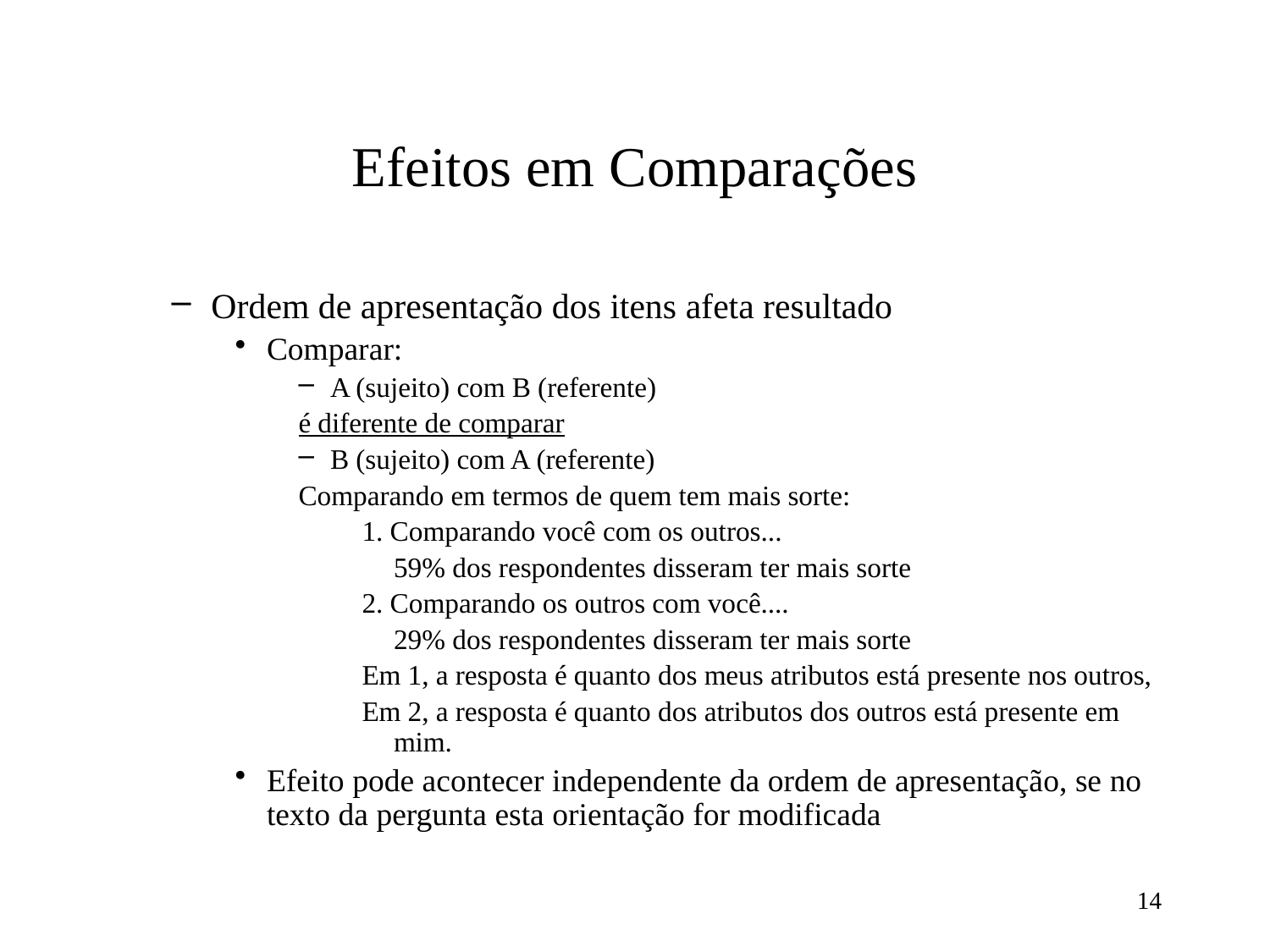

# Efeitos em Comparações
Ordem de apresentação dos itens afeta resultado
Comparar:
A (sujeito) com B (referente)
é diferente de comparar
B (sujeito) com A (referente)
Comparando em termos de quem tem mais sorte:
1. Comparando você com os outros...
	59% dos respondentes disseram ter mais sorte
2. Comparando os outros com você....
	29% dos respondentes disseram ter mais sorte
Em 1, a resposta é quanto dos meus atributos está presente nos outros,
Em 2, a resposta é quanto dos atributos dos outros está presente em mim.
Efeito pode acontecer independente da ordem de apresentação, se no texto da pergunta esta orientação for modificada
14